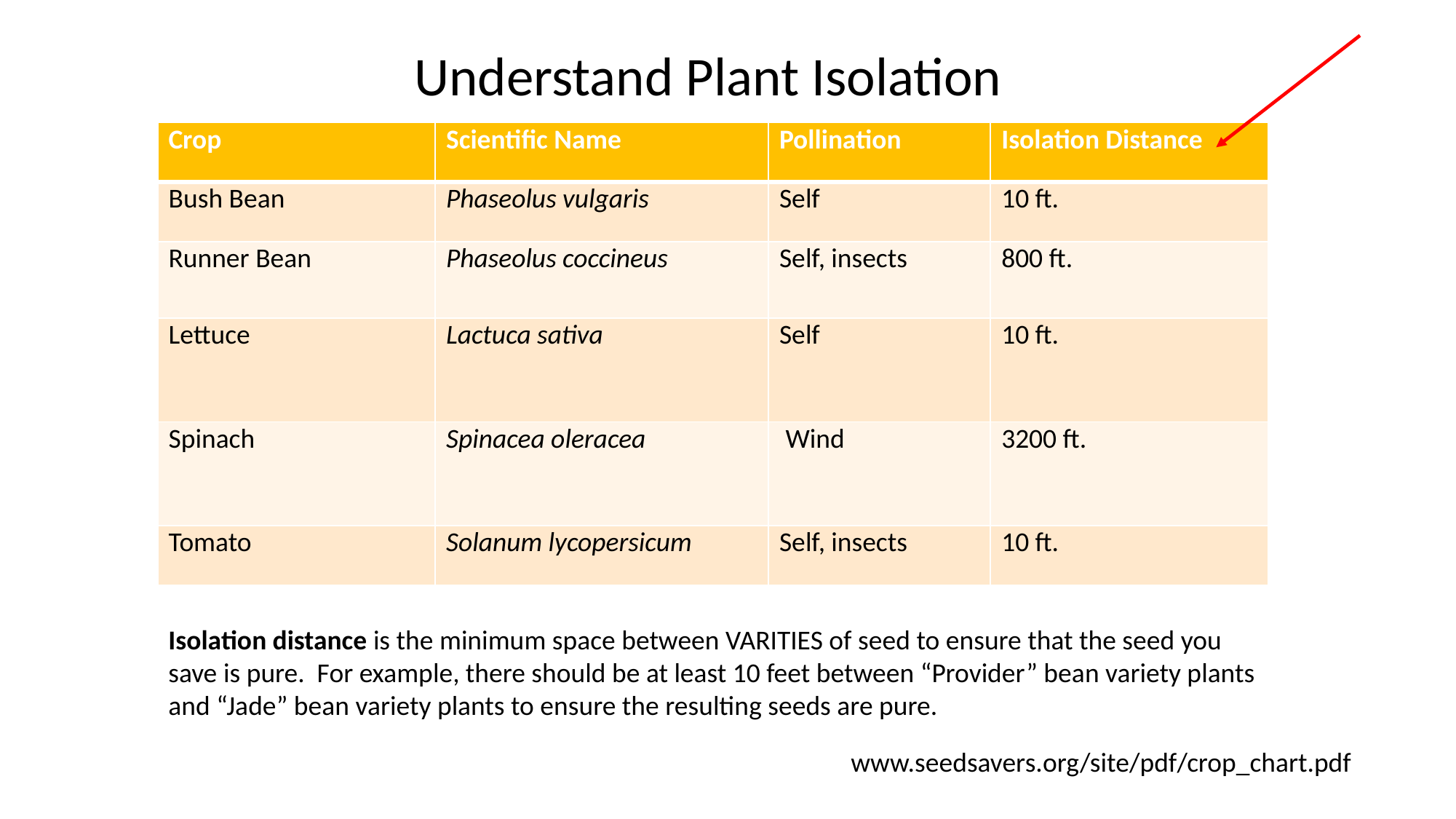

Understand Plant Isolation
| Crop | Scientific Name | Pollination | Isolation Distance |
| --- | --- | --- | --- |
| Bush Bean | Phaseolus vulgaris | Self | 10 ft. |
| Runner Bean | Phaseolus coccineus | Self, insects | 800 ft. |
| Lettuce | Lactuca sativa | Self | 10 ft. |
| Spinach | Spinacea oleracea | Wind | 3200 ft. |
| Tomato | Solanum lycopersicum | Self, insects | 10 ft. |
Isolation distance is the minimum space between VARITIES of seed to ensure that the seed you  save is pure.  For example, there should be at least 10 feet between “Provider” bean variety plants and “Jade” bean variety plants to ensure the resulting seeds are pure.
www.seedsavers.org/site/pdf/crop_chart.pdf